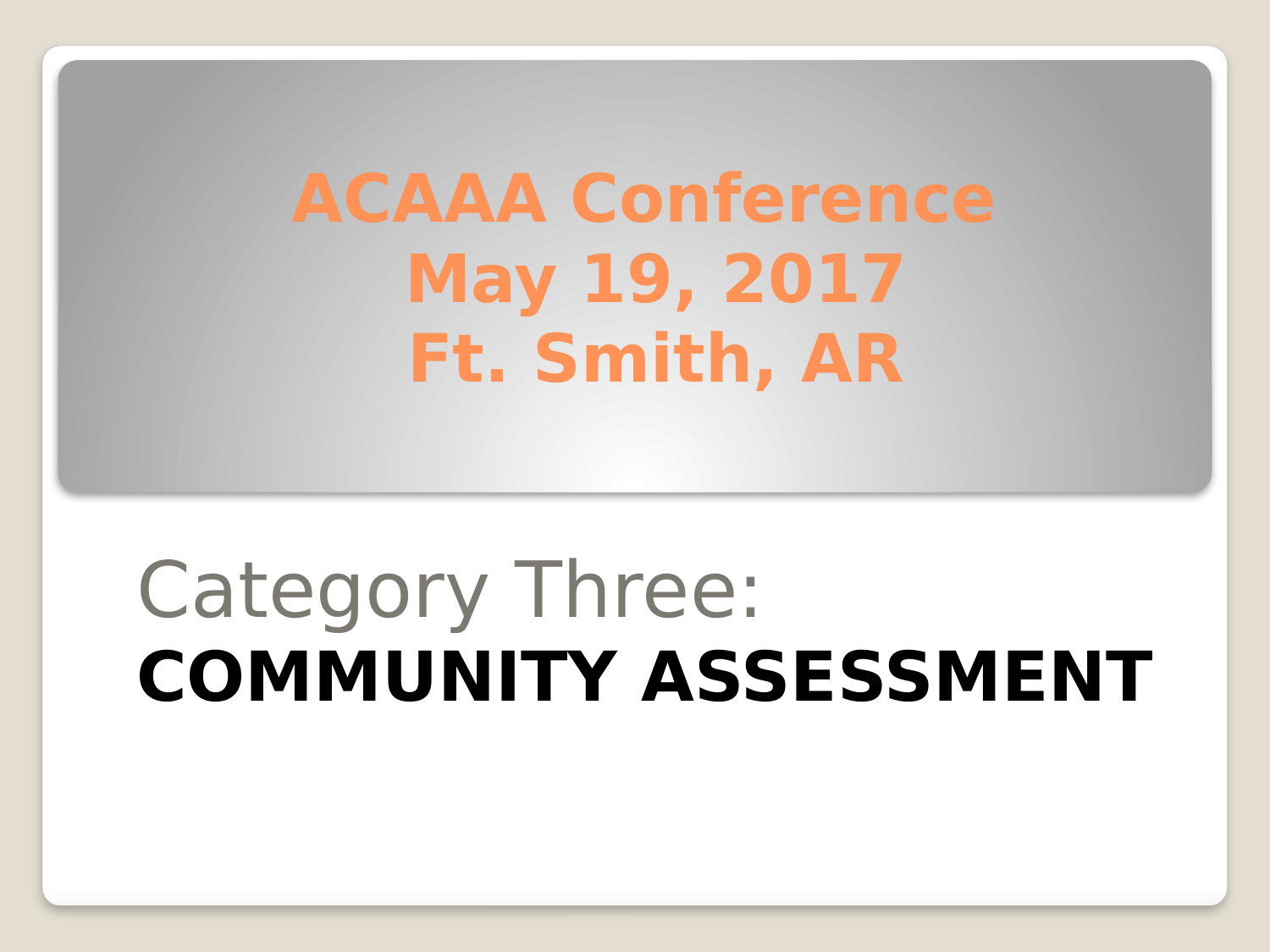

# ACAAA Conference May 19, 2017 Ft. Smith, AR
Category Three: COMMUNITY ASSESSMENT